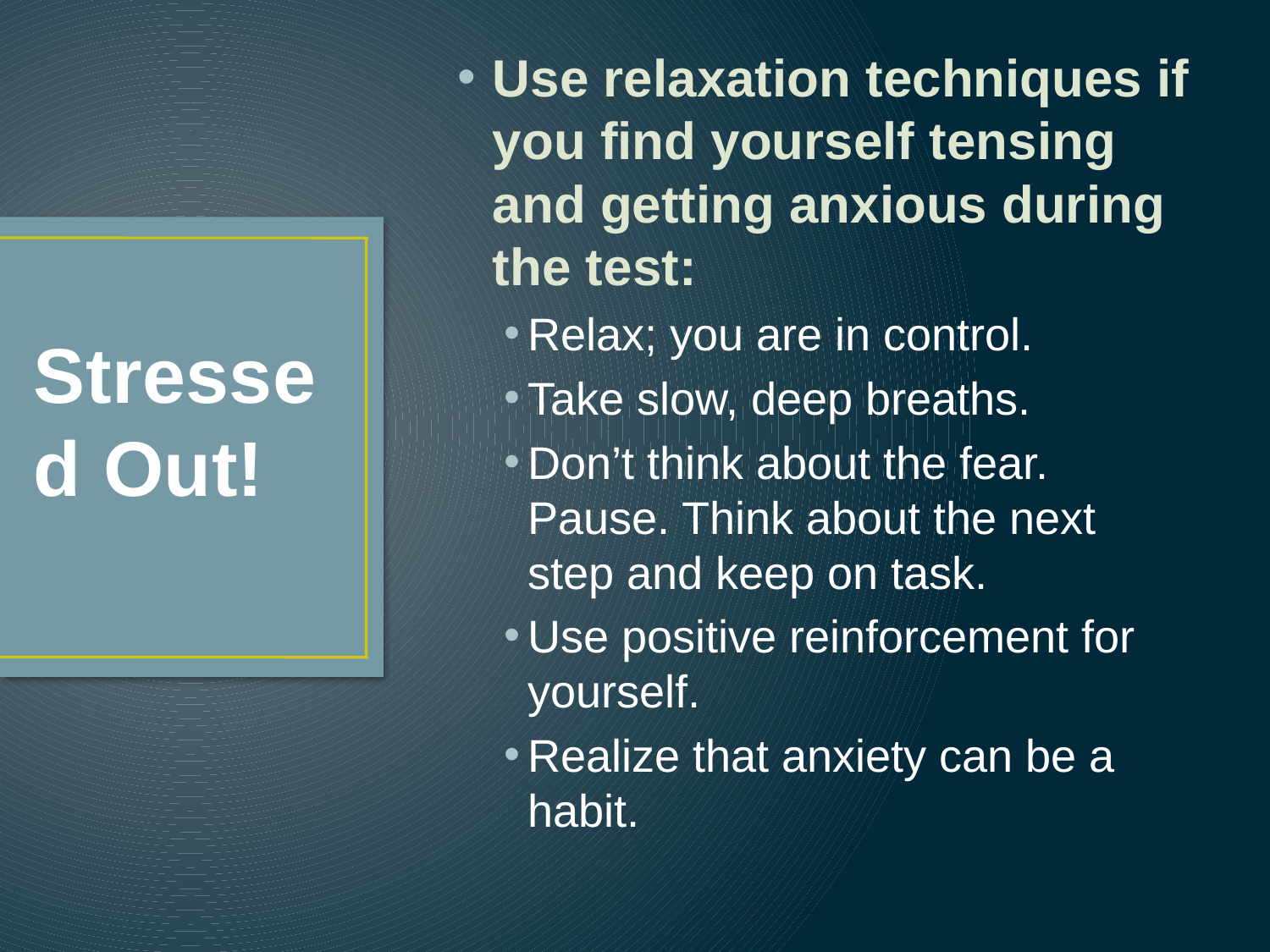

Use relaxation techniques if you find yourself tensing and getting anxious during the test:
Relax; you are in control.
Take slow, deep breaths.
Don’t think about the fear. Pause. Think about the next step and keep on task.
Use positive reinforcement for yourself.
Realize that anxiety can be a habit.

# Stressed Out!